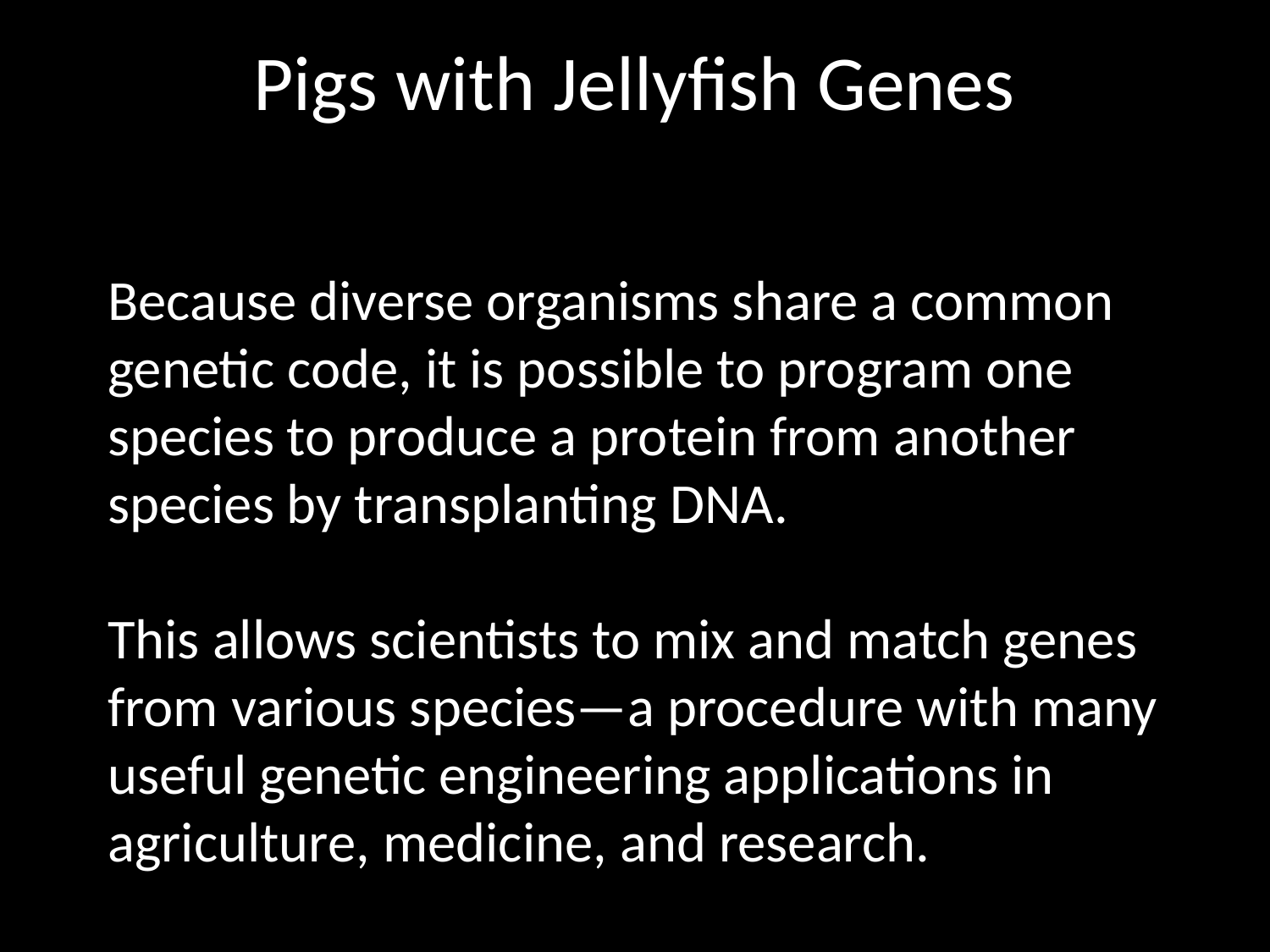

# Pigs with Jellyfish Genes
Because diverse organisms share a common genetic code, it is possible to program one species to produce a protein from another species by transplanting DNA.

This allows scientists to mix and match genes from various species—a procedure with many useful genetic engineering applications in agriculture, medicine, and research.